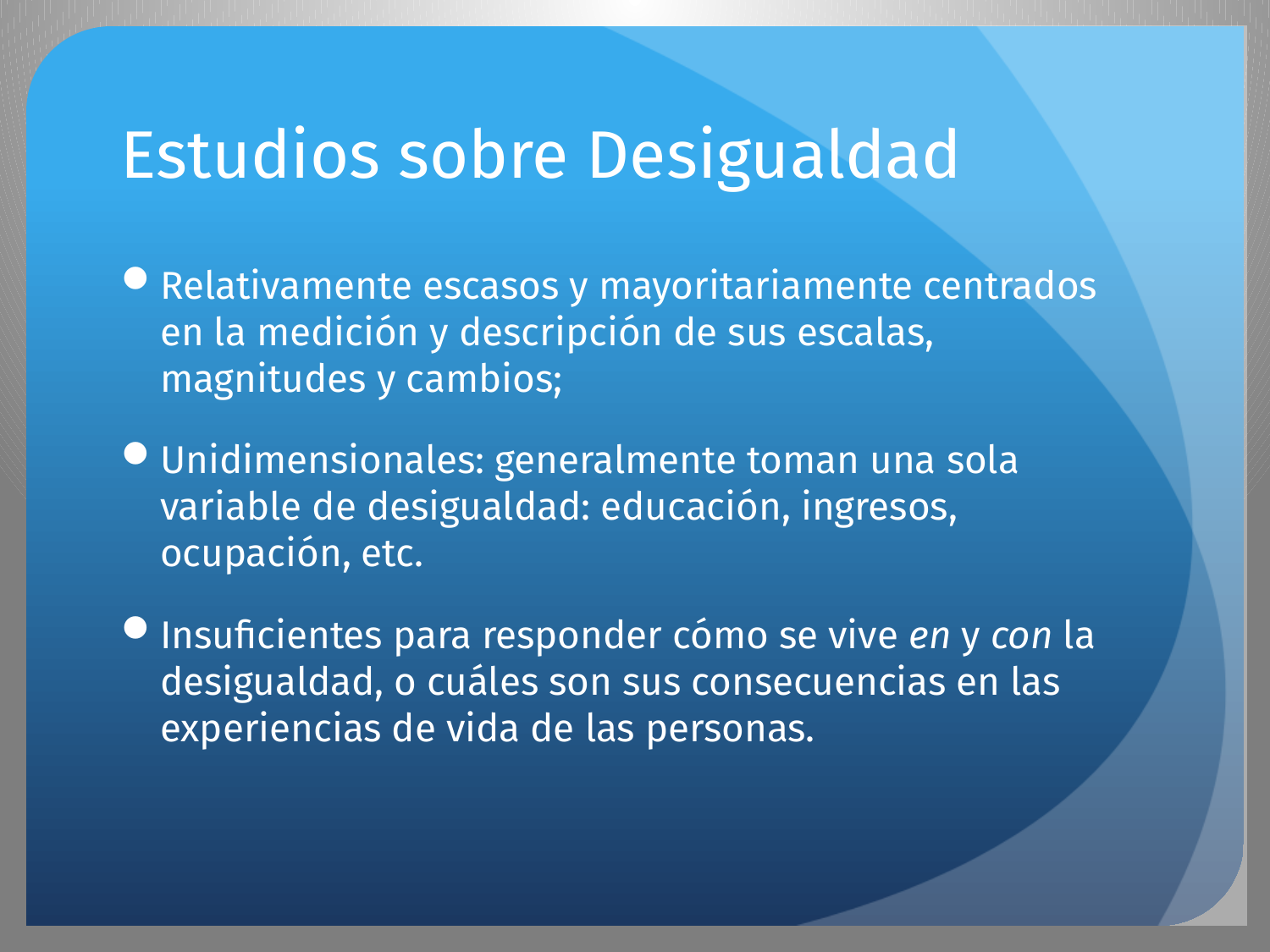

# Estudios sobre Desigualdad
Relativamente escasos y mayoritariamente centrados  en la medición y descripción de sus escalas, magnitudes y cambios;
Unidimensionales: generalmente toman una sola variable de desigualdad: educación, ingresos, ocupación, etc.
Insuficientes para responder cómo se vive en y con la desigualdad, o cuáles son sus consecuencias en las experiencias de vida de las personas.